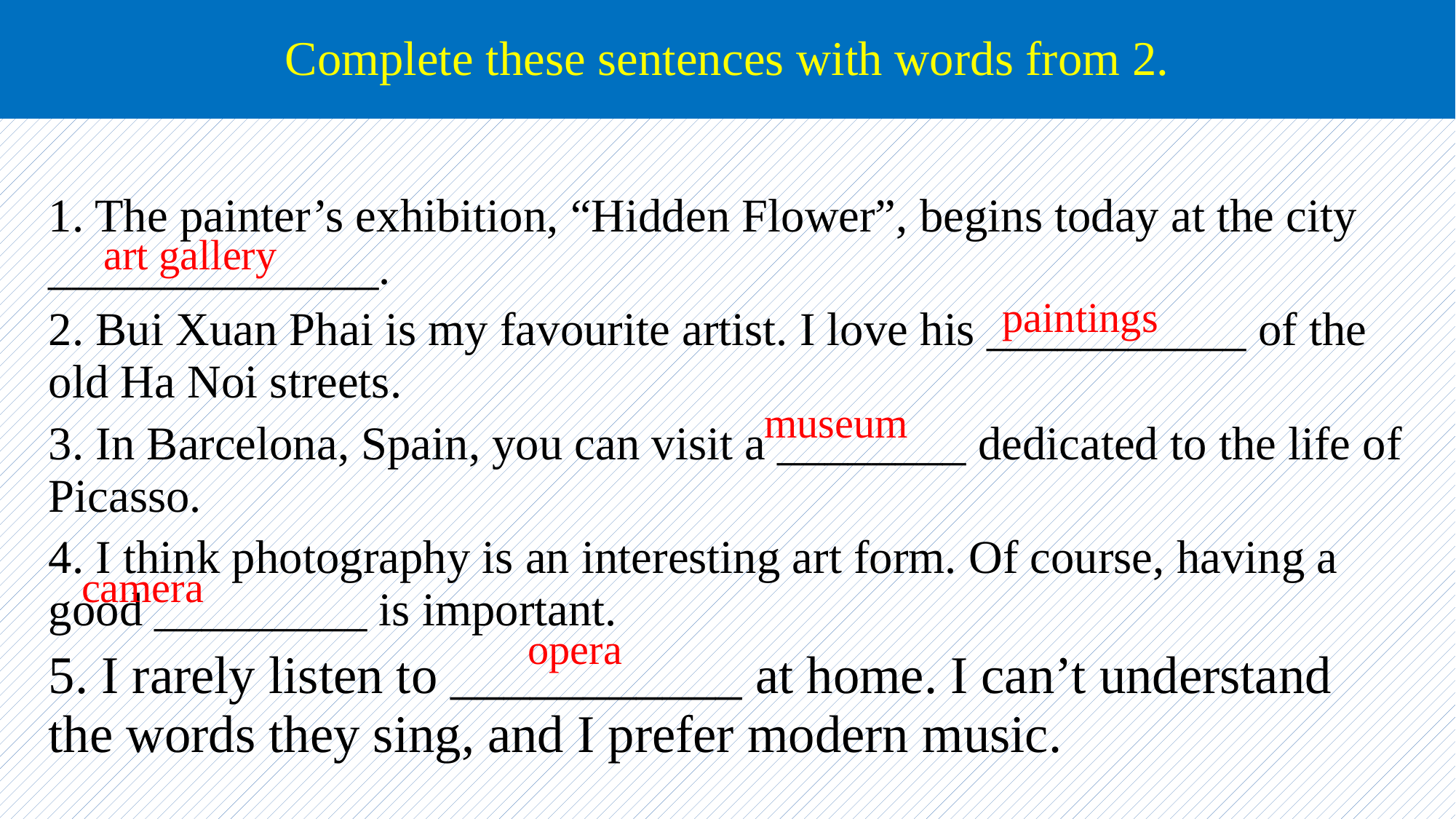

# Complete these sentences with words from 2.
1. The painter’s exhibition, “Hidden Flower”, begins today at the city ______________.
2. Bui Xuan Phai is my favourite artist. I love his ___________ of the old Ha Noi streets.
3. In Barcelona, Spain, you can visit a ________ dedicated to the life of Picasso.
4. I think photography is an interesting art form. Of course, having a good _________ is important.
5. I rarely listen to ___________ at home. I can’t understand the words they sing, and I prefer modern music.
art gallery
paintings
museum
camera
opera